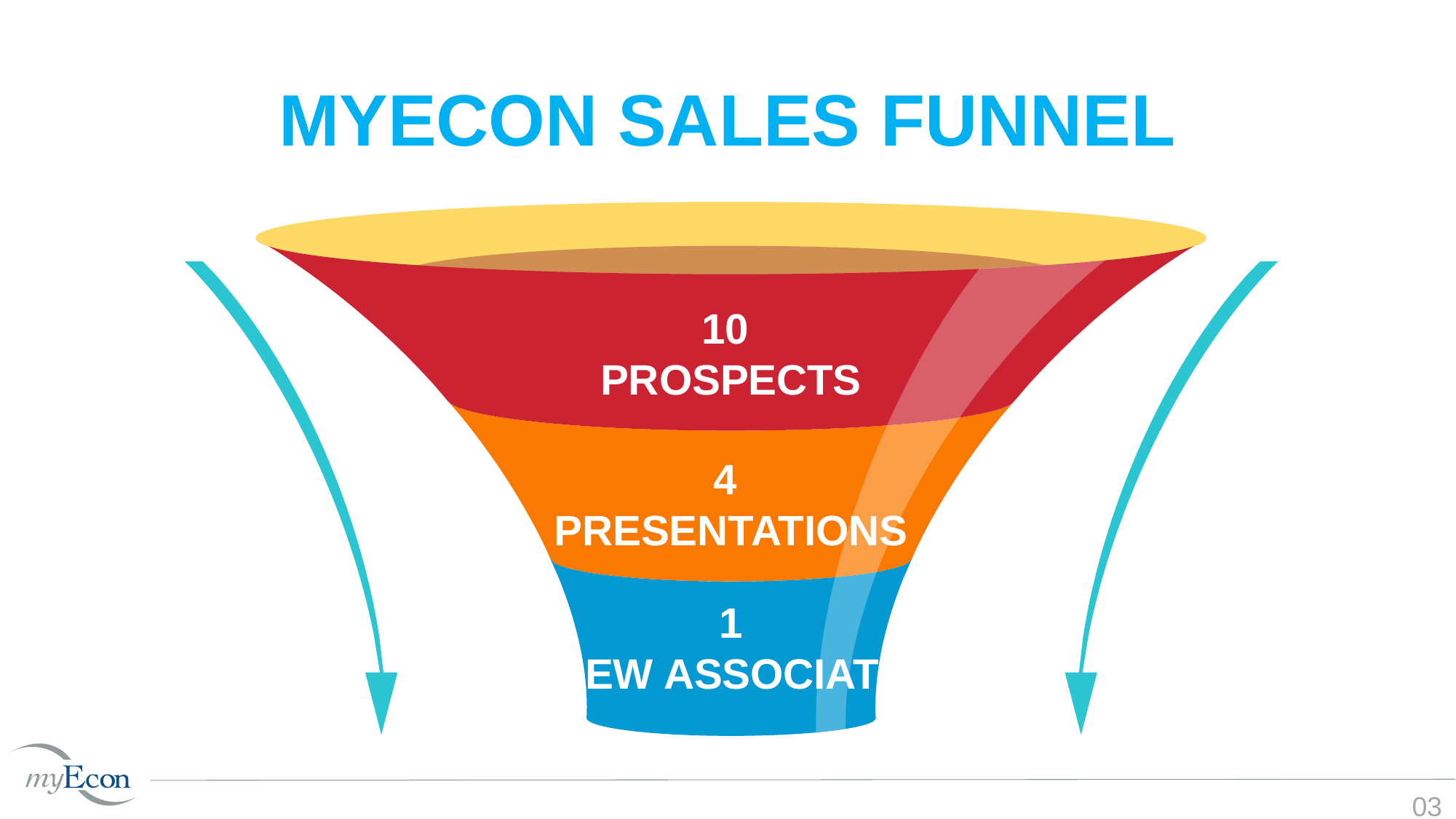

# MYECON SALES FUNNEL

10
Prospects

4
Presentations

1
New Associate

03